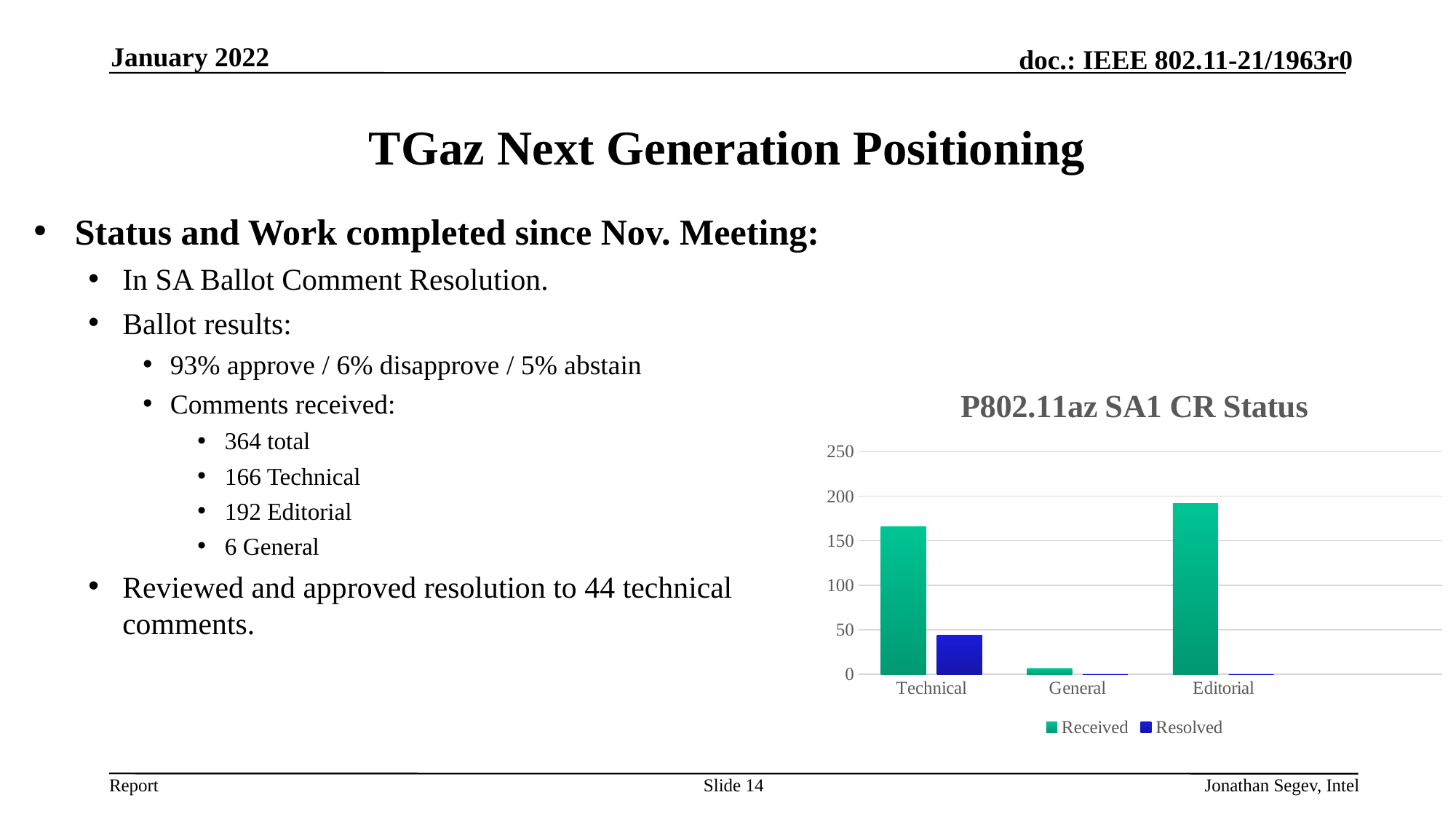

January 2022
# TGaz Next Generation Positioning
Status and Work completed since Nov. Meeting:
In SA Ballot Comment Resolution.
Ballot results:
93% approve / 6% disapprove / 5% abstain
Comments received:
364 total
166 Technical
192 Editorial
6 General
Reviewed and approved resolution to 44 technical comments.

### Chart: P802.11az SA1 CR Status

| Category | Received | Resolved |
|---|---|---|
| Technical | 166.0 | 44.0 |
| General | 6.0 | 0.0 |
| Editorial | 192.0 | 0.0 |
Slide 14
Jonathan Segev, Intel